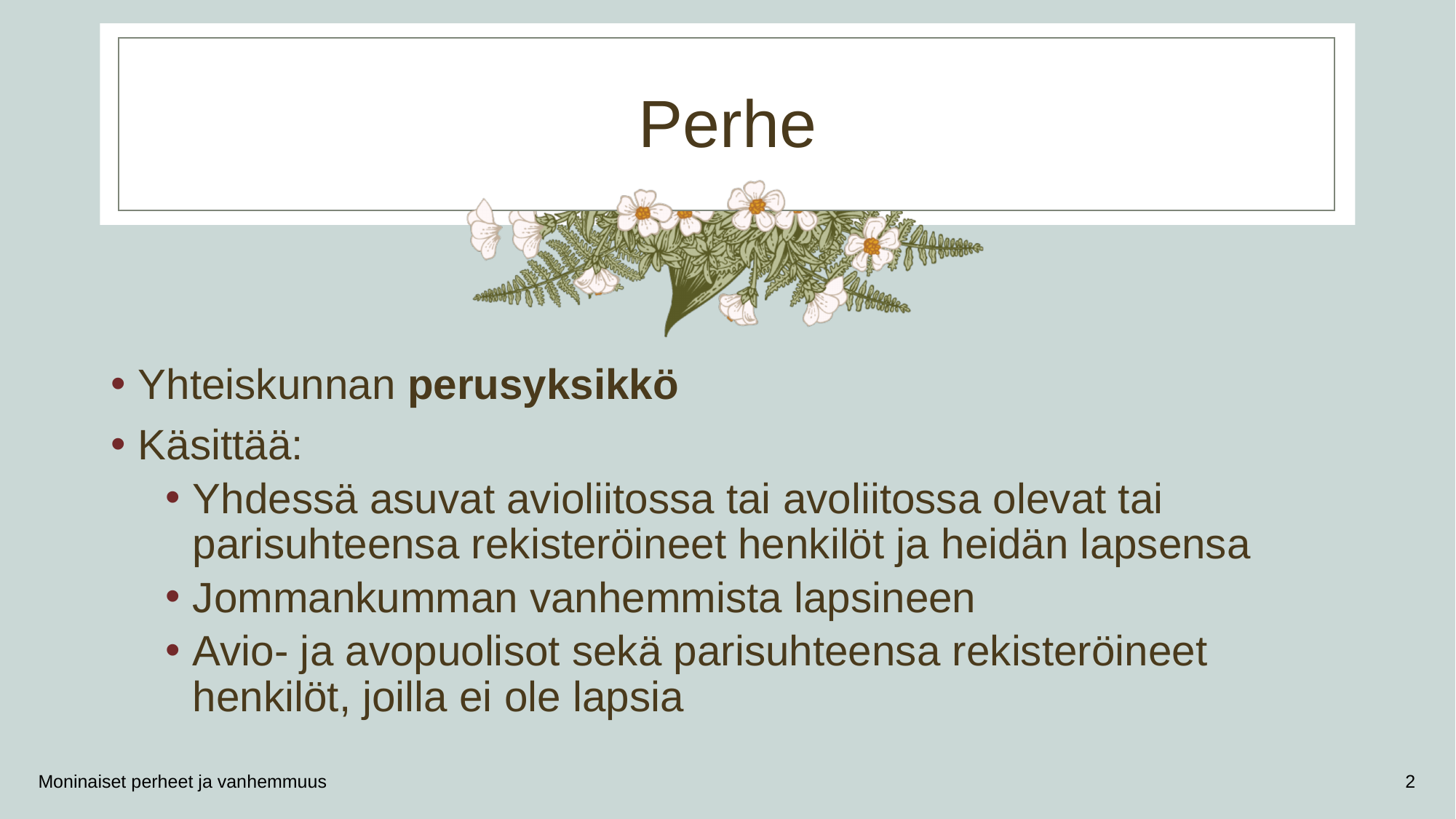

# Perhe
Yhteiskunnan perusyksikkö
Käsittää:
Yhdessä asuvat avioliitossa tai avoliitossa olevat tai parisuhteensa rekisteröineet henkilöt ja heidän lapsensa
Jommankumman vanhemmista lapsineen
Avio- ja avopuolisot sekä parisuhteensa rekisteröineet henkilöt, joilla ei ole lapsia
Moninaiset perheet ja vanhemmuus
2